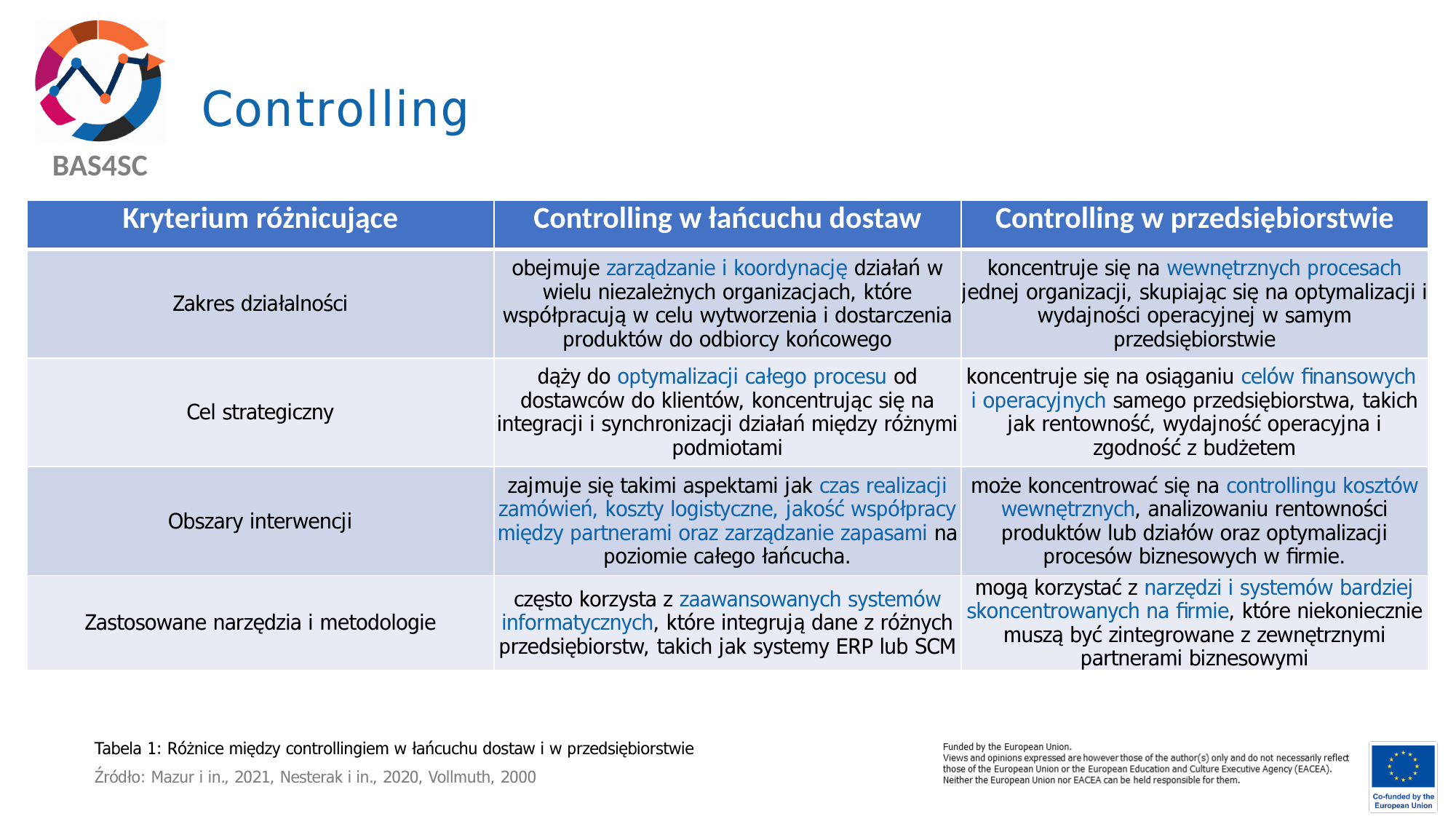

# Controlling
| Kryterium różnicujące | Controlling w łańcuchu dostaw | Controlling w przedsiębiorstwie |
| --- | --- | --- |
| Zakres działalności | obejmuje zarządzanie i koordynację działań w wielu niezależnych organizacjach, które współpracują w celu wytworzenia i dostarczenia produktów do odbiorcy końcowego | koncentruje się na wewnętrznych procesach jednej organizacji, skupiając się na optymalizacji i wydajności operacyjnej w samym przedsiębiorstwie |
| Cel strategiczny | dąży do optymalizacji całego procesu od dostawców do klientów, koncentrując się na integracji i synchronizacji działań między różnymi podmiotami | koncentruje się na osiąganiu celów finansowych i operacyjnych samego przedsiębiorstwa, takich jak rentowność, wydajność operacyjna i zgodność z budżetem |
| Obszary interwencji | zajmuje się takimi aspektami jak czas realizacji zamówień, koszty logistyczne, jakość współpracy między partnerami oraz zarządzanie zapasami na poziomie całego łańcucha. | może koncentrować się na controllingu kosztów wewnętrznych, analizowaniu rentowności produktów lub działów oraz optymalizacji procesów biznesowych w firmie. |
| Zastosowane narzędzia i metodologie | często korzysta z zaawansowanych systemów informatycznych, które integrują dane z różnych przedsiębiorstw, takich jak systemy ERP lub SCM | mogą korzystać z narzędzi i systemów bardziej skoncentrowanych na firmie, które niekoniecznie muszą być zintegrowane z zewnętrznymi partnerami biznesowymi |
Tabela 1: Różnice między controllingiem w łańcuchu dostaw i w przedsiębiorstwie
Źródło: Mazur i in., 2021, Nesterak i in., 2020, Vollmuth, 2000